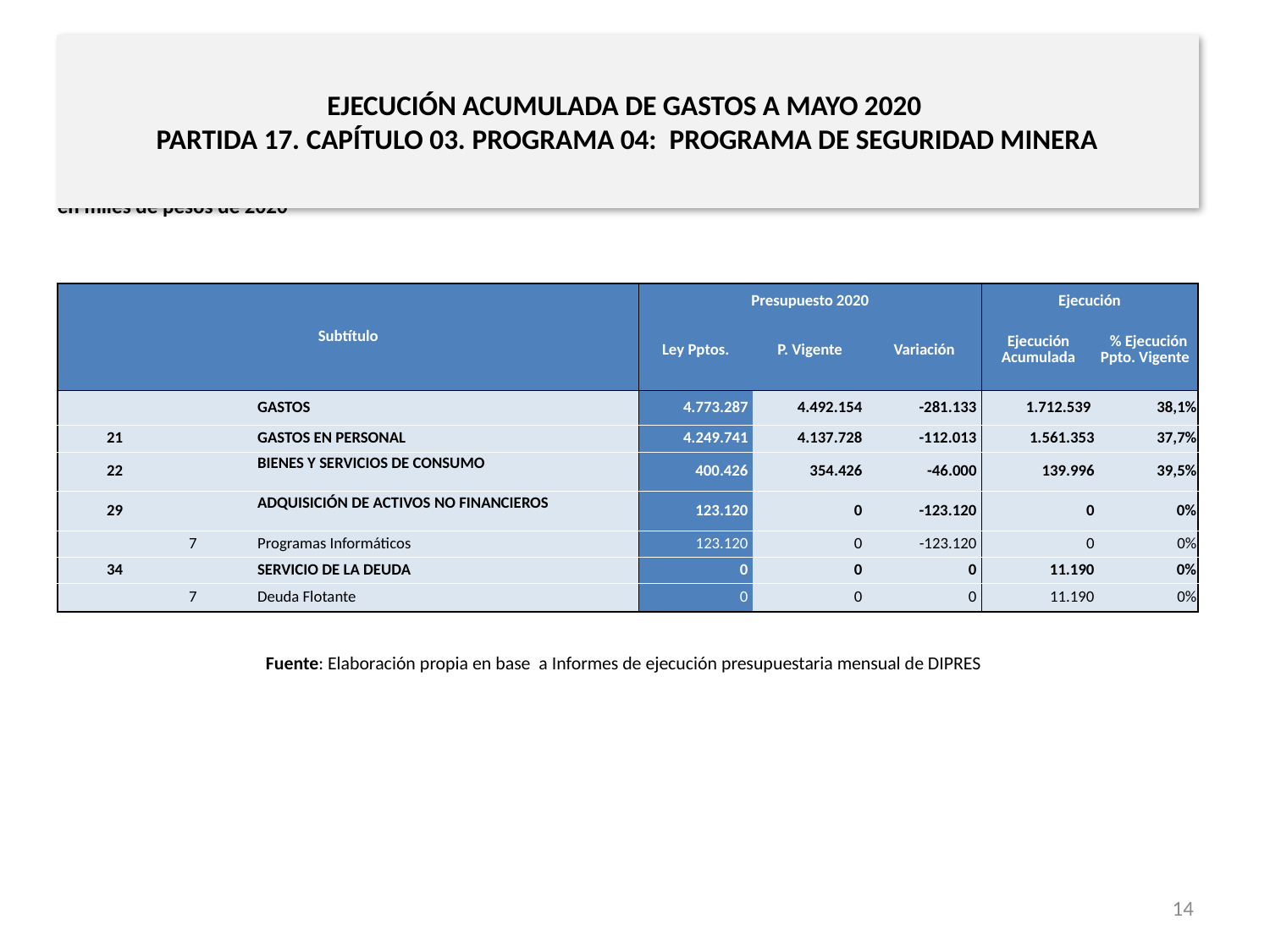

# EJECUCIÓN ACUMULADA DE GASTOS A MAYO 2020 PARTIDA 17. CAPÍTULO 03. PROGRAMA 04:  PROGRAMA DE SEGURIDAD MINERA
en miles de pesos de 2020
| Subtítulo |  |  |  | Presupuesto 2020 |  |  | Ejecución |  |
| --- | --- | --- | --- | --- | --- | --- | --- | --- |
|  |  |  |  | Ley Pptos. | P. Vigente | Variación | Ejecución Acumulada | % Ejecución Ppto. Vigente |
|  |  |  | GASTOS | 4.773.287 | 4.492.154 | -281.133 | 1.712.539 | 38,1% |
| 21 |  |  | GASTOS EN PERSONAL | 4.249.741 | 4.137.728 | -112.013 | 1.561.353 | 37,7% |
| 22 |  |  | BIENES Y SERVICIOS DE CONSUMO | 400.426 | 354.426 | -46.000 | 139.996 | 39,5% |
| 29 |  |  | ADQUISICIÓN DE ACTIVOS NO FINANCIEROS | 123.120 | 0 | -123.120 | 0 | 0% |
|  | 7 |  | Programas Informáticos | 123.120 | 0 | -123.120 | 0 | 0% |
| 34 |  |  | SERVICIO DE LA DEUDA | 0 | 0 | 0 | 11.190 | 0% |
|  | 7 |  | Deuda Flotante | 0 | 0 | 0 | 11.190 | 0% |
Fuente: Elaboración propia en base  a Informes de ejecución presupuestaria mensual de DIPRES
14